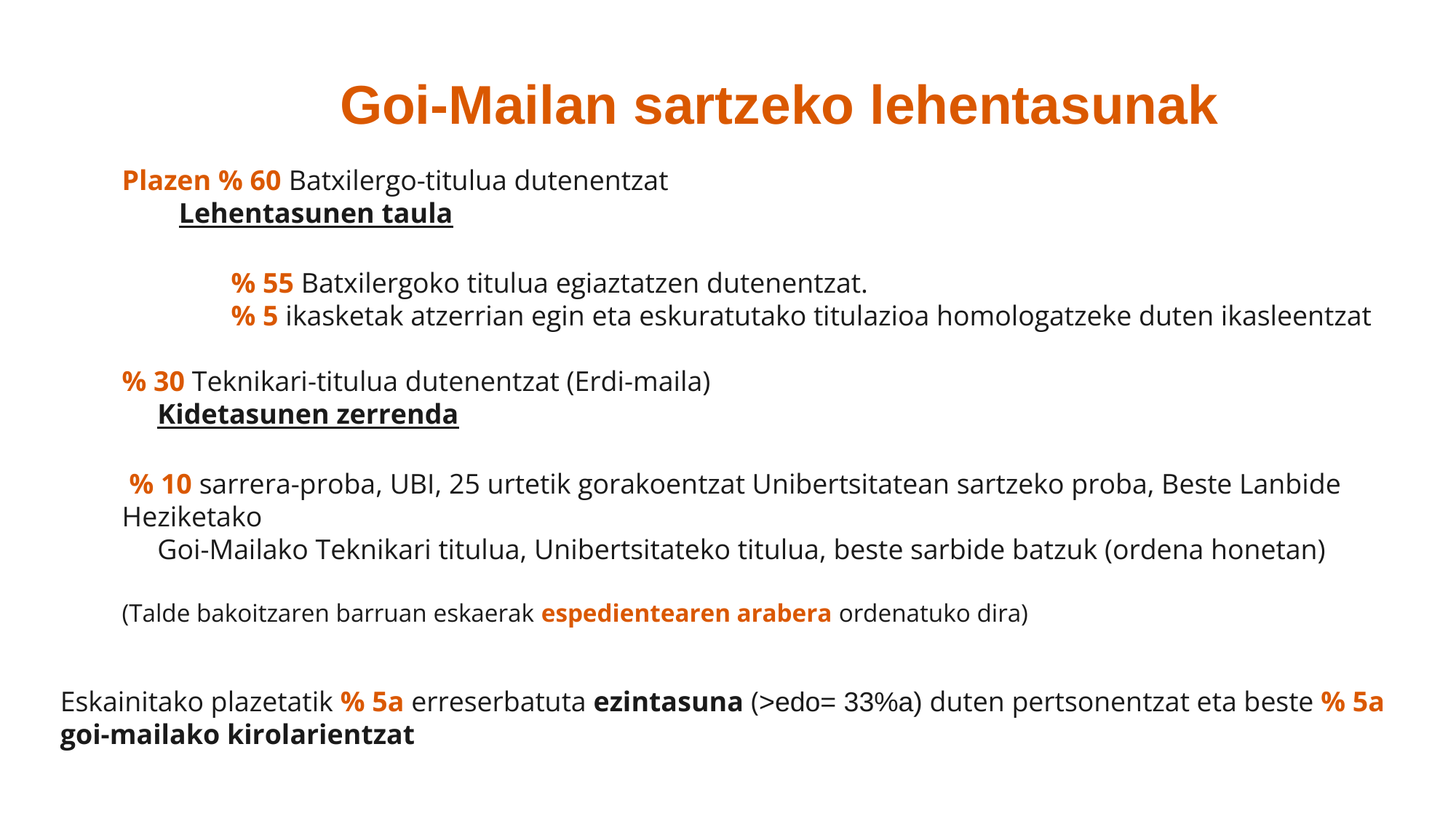

# Goi-Mailan sartzeko lehentasunak
Plazen % 60 Batxilergo-titulua dutenentzat
        Lehentasunen taula

	% 55 Batxilergoko titulua egiaztatzen dutenentzat.
	% 5 ikasketak atzerrian egin eta eskuratutako titulazioa homologatzeke duten ikasleentzat

% 30 Teknikari-titulua dutenentzat (Erdi-maila)
     Kidetasunen zerrenda

 % 10 sarrera-proba, UBI, 25 urtetik gorakoentzat Unibertsitatean sartzeko proba, Beste Lanbide Heziketako
     Goi-Mailako Teknikari titulua, Unibertsitateko titulua, beste sarbide batzuk (ordena honetan)

(Talde bakoitzaren barruan eskaerak espedientearen arabera ordenatuko dira)
Eskainitako plazetatik % 5a erreserbatuta ezintasuna (>edo= 33%a) duten pertsonentzat eta beste % 5a goi-mailako kirolarientzat